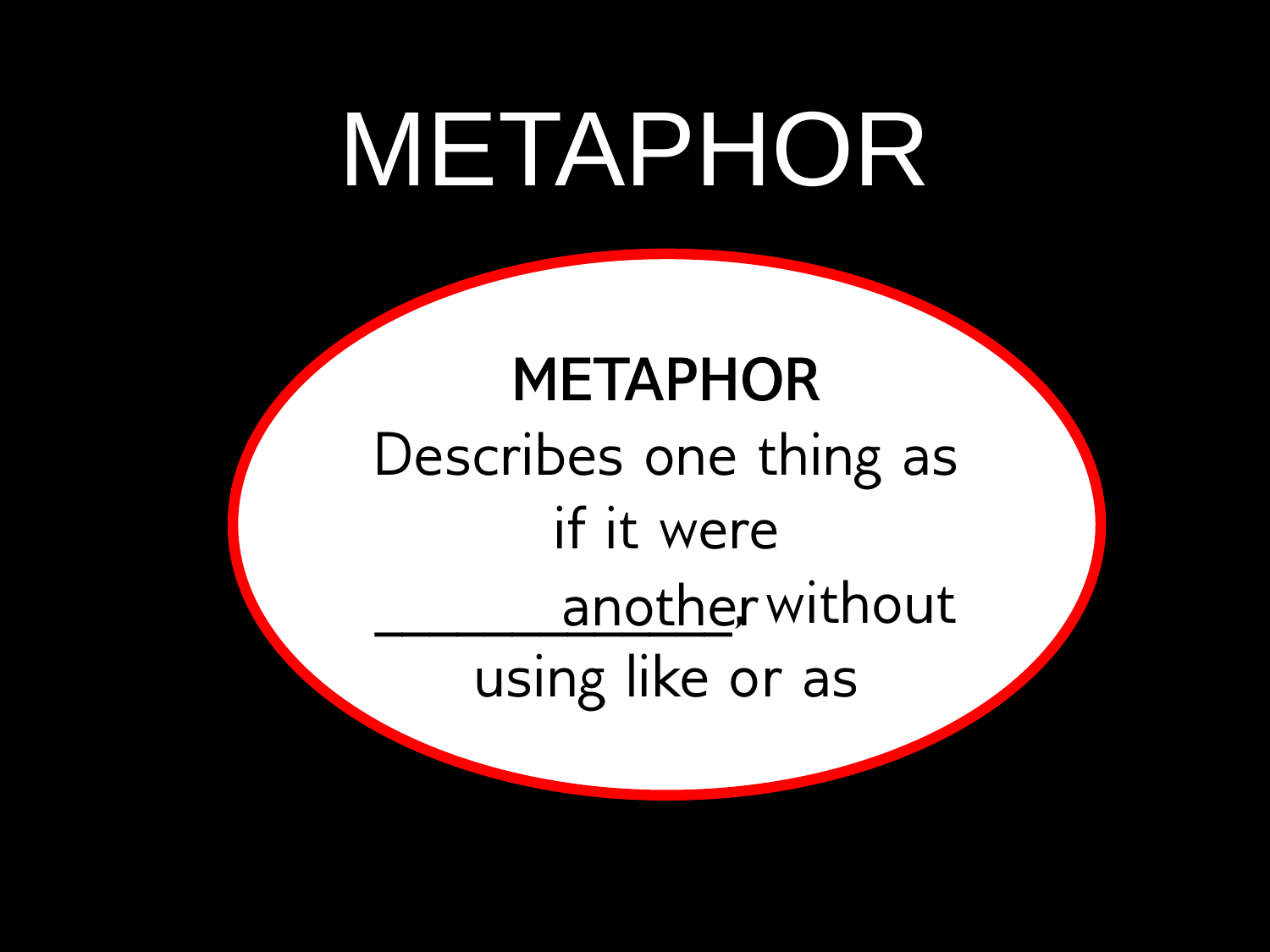

METAPHOR
METAPHOR
Describes one thing as if it were _____________, without using like or as
another